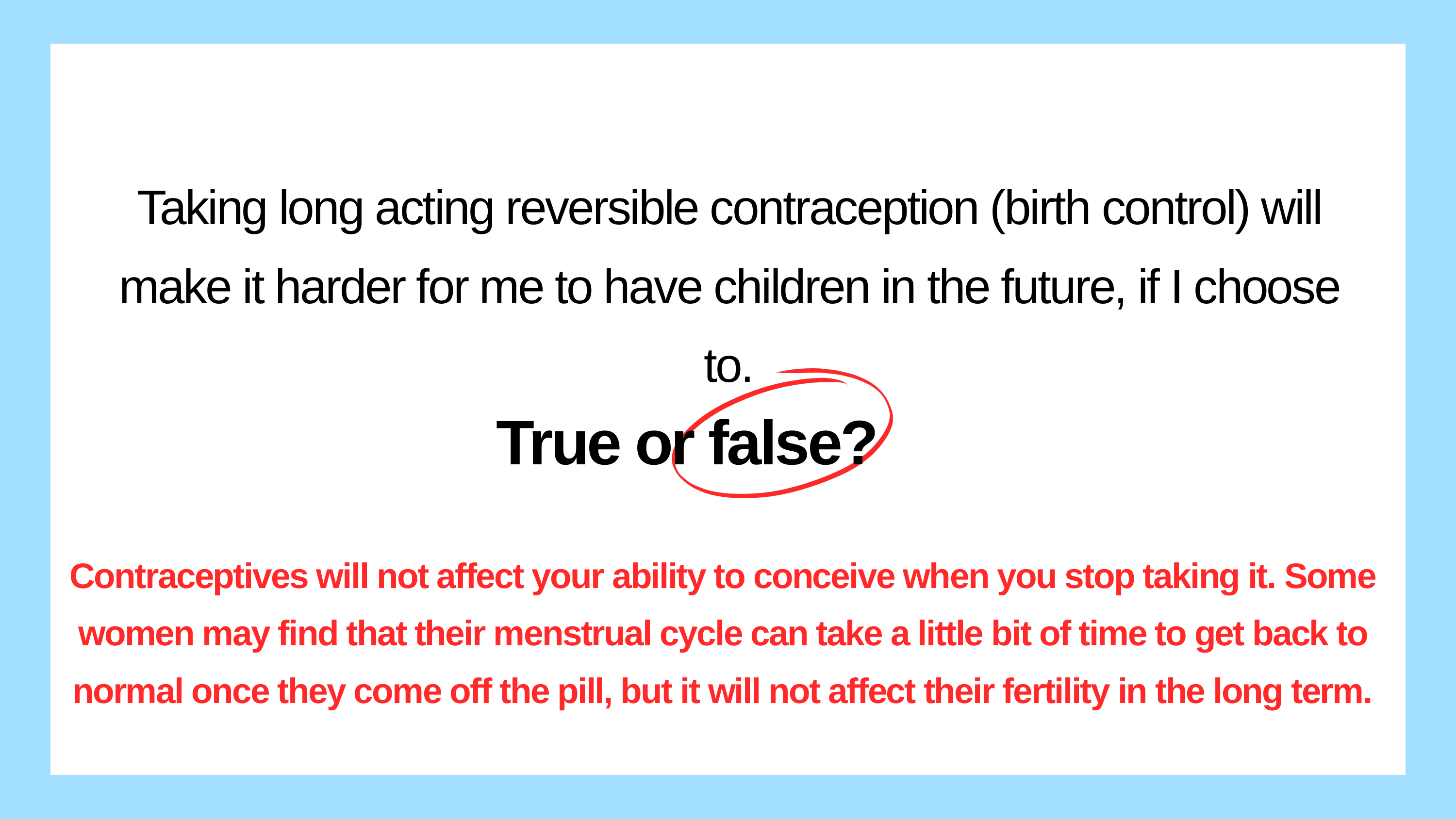

Taking long acting reversible contraception (birth control) will make it harder for me to have children in the future, if I choose to.

True or false?
Contraceptives will not affect your ability to conceive when you stop taking it. Some women may find that their menstrual cycle can take a little bit of time to get back to normal once they come off the pill, but it will not affect their fertility in the long term.